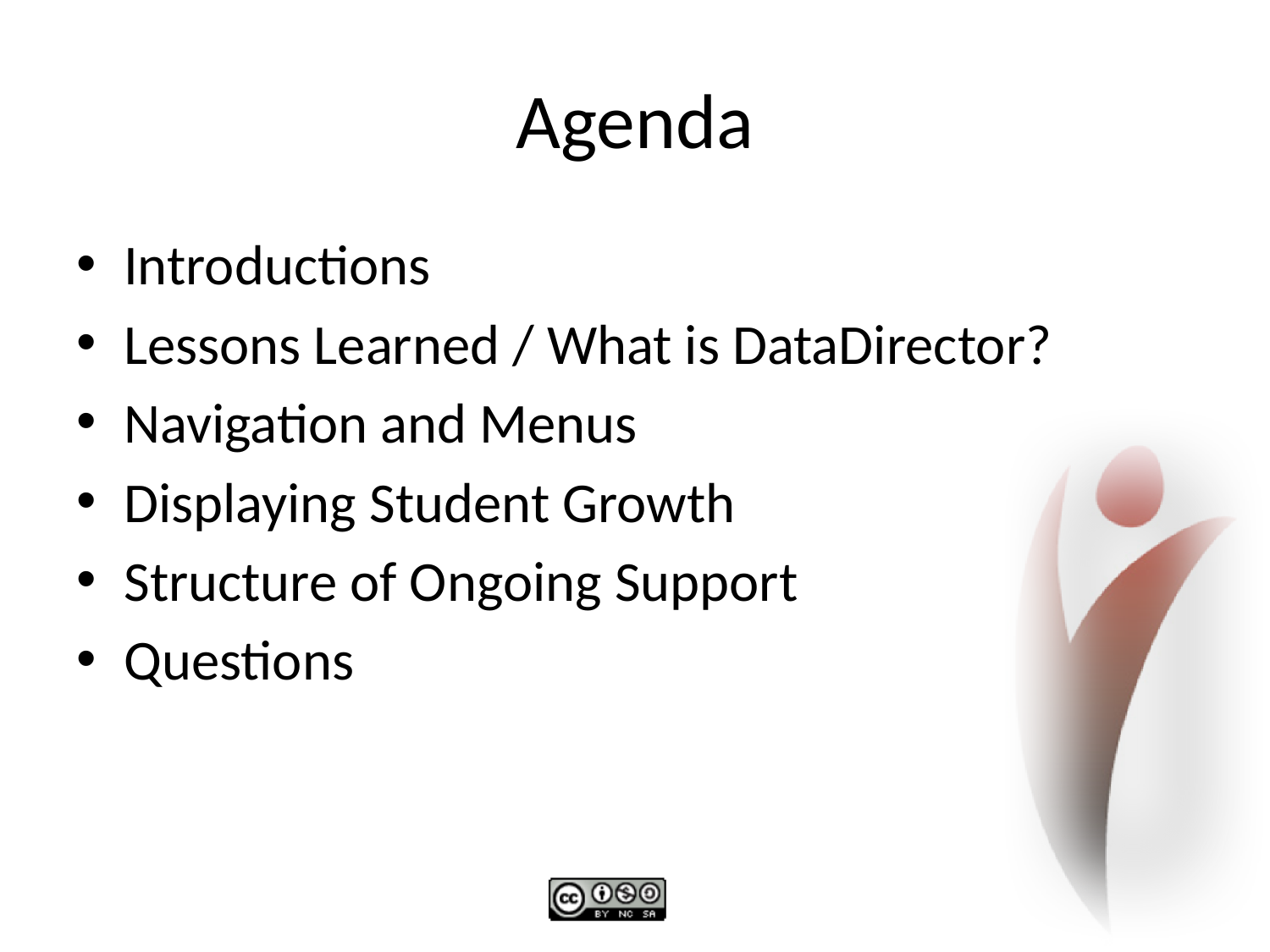

# Agenda
Introductions
Lessons Learned / What is DataDirector?
Navigation and Menus
Displaying Student Growth
Structure of Ongoing Support
Questions